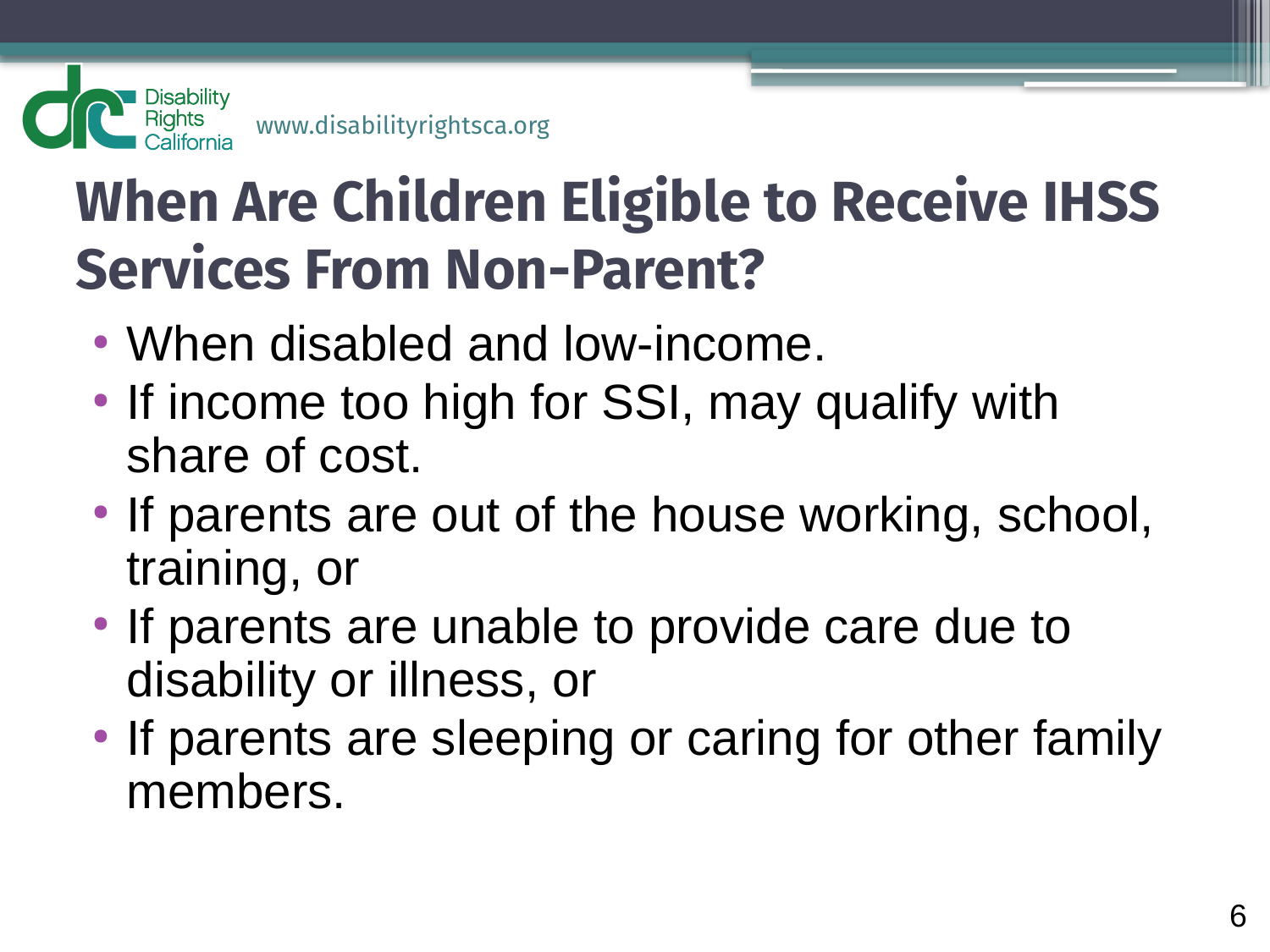

# When Are Children Eligible to Receive IHSS Services From Non-Parent?
When disabled and low-income.
If income too high for SSI, may qualify with share of cost.
If parents are out of the house working, school, training, or
If parents are unable to provide care due to disability or illness, or
If parents are sleeping or caring for other family members.
6